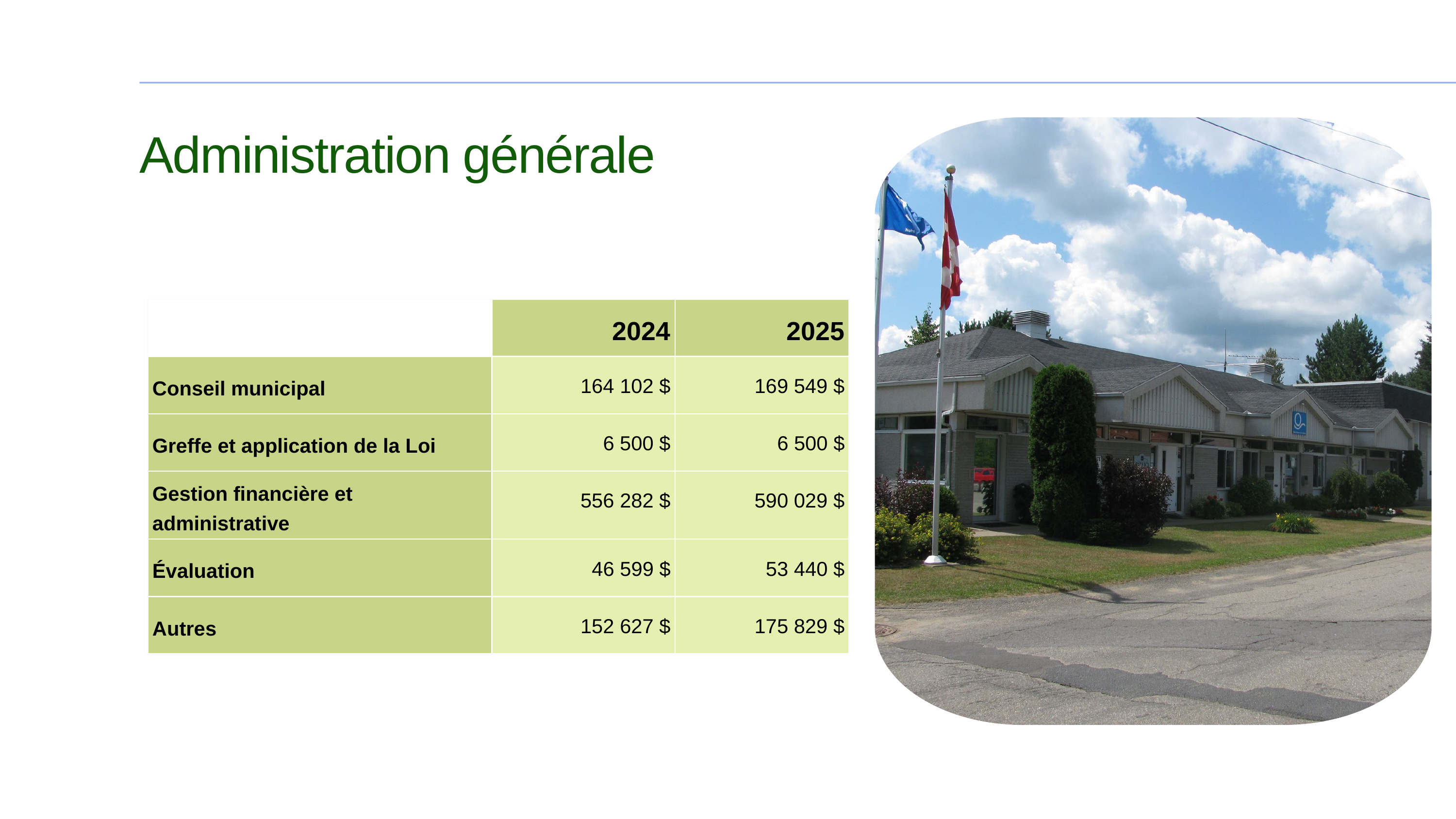

Administration générale
|  | 2024 | 2025 |
| --- | --- | --- |
| Conseil municipal | 164 102 $ | 169 549 $ |
| Greffe et application de la Loi | 6 500 $ | 6 500 $ |
| Gestion financière et administrative | 556 282 $ | 590 029 $ |
| Évaluation | 46 599 $ | 53 440 $ |
| Autres | 152 627 $ | 175 829 $ |